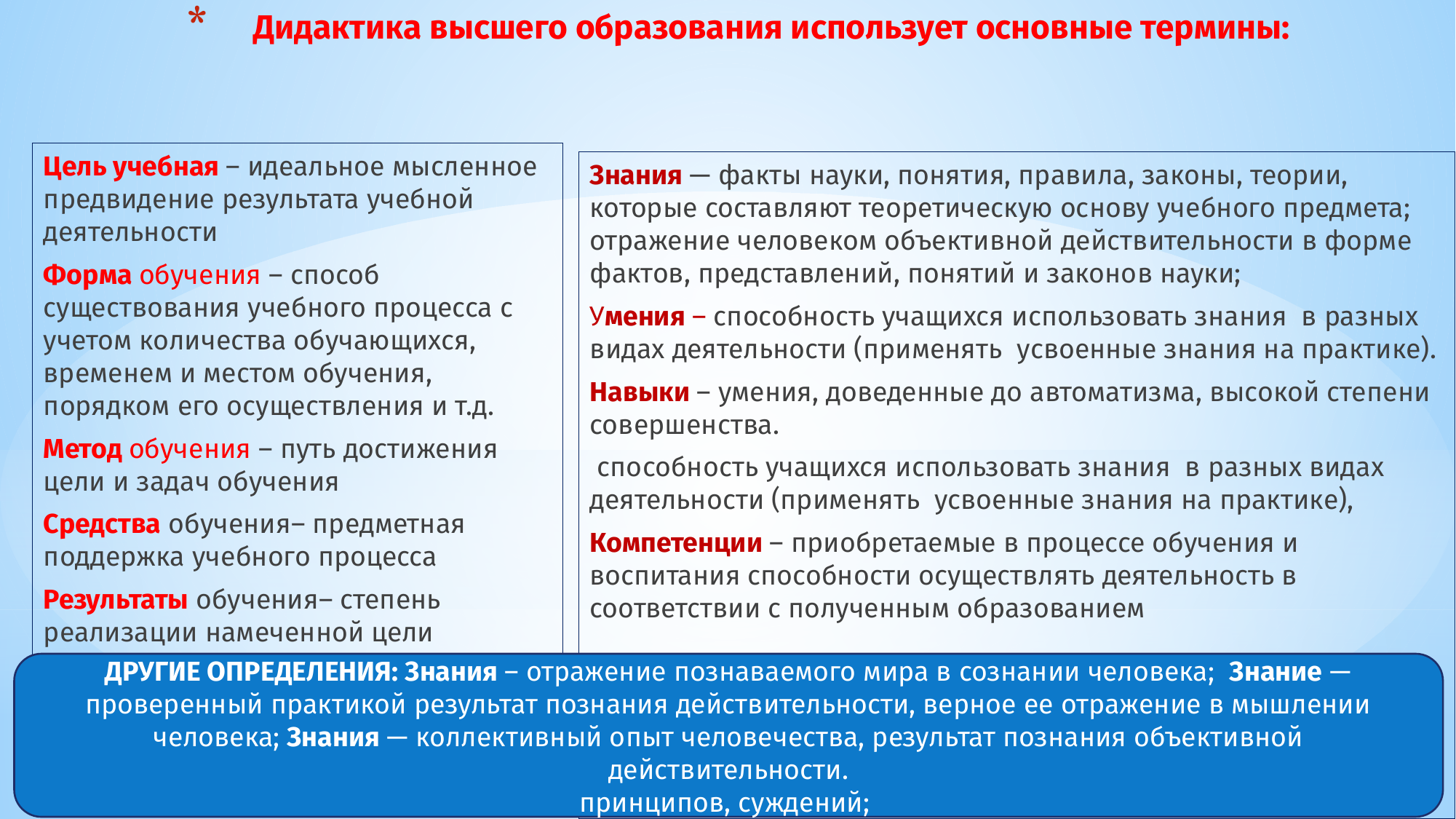

# Дидактика высшего образования использует основные термины:
Цель учебная – идеальное мысленное предвидение результата учебной деятельности
Форма обучения – способ существования учебного процесса с учетом количества обучающихся, временем и местом обучения, порядком его осуществления и т.д.
Метод обучения – путь достижения цели и задач обучения
Средства обучения– предметная поддержка учебного процесса
Результаты обучения– степень реализации намеченной цели

Знания — факты науки, понятия, правила, законы, теории, которые составляют теоретическую основу учебного предмета; отражение человеком объективной действительности в форме фактов, представлений, понятий и законов науки;
Умения – способность учащихся использовать знания  в разных видах деятельности (применять  усвоенные знания на практике).
Навыки – умения, доведенные до автоматизма, высокой степени совершенства.
 способность учащихся использовать знания  в разных видах деятельности (применять  усвоенные знания на практике),
Компетенции – приобретаемые в процессе обучения и воспитания способности осуществлять деятельность в соответствии с полученным образованием
ДРУГИЕ ОПРЕДЕЛЕНИЯ: Знания – отражение познаваемого мира в сознании человека;  Знание — проверенный практикой результат познания действительности, верное ее отражение в мышлении человека; Знания — коллективный опыт человечества, результат познания объективной действительности.
принципов, суждений;